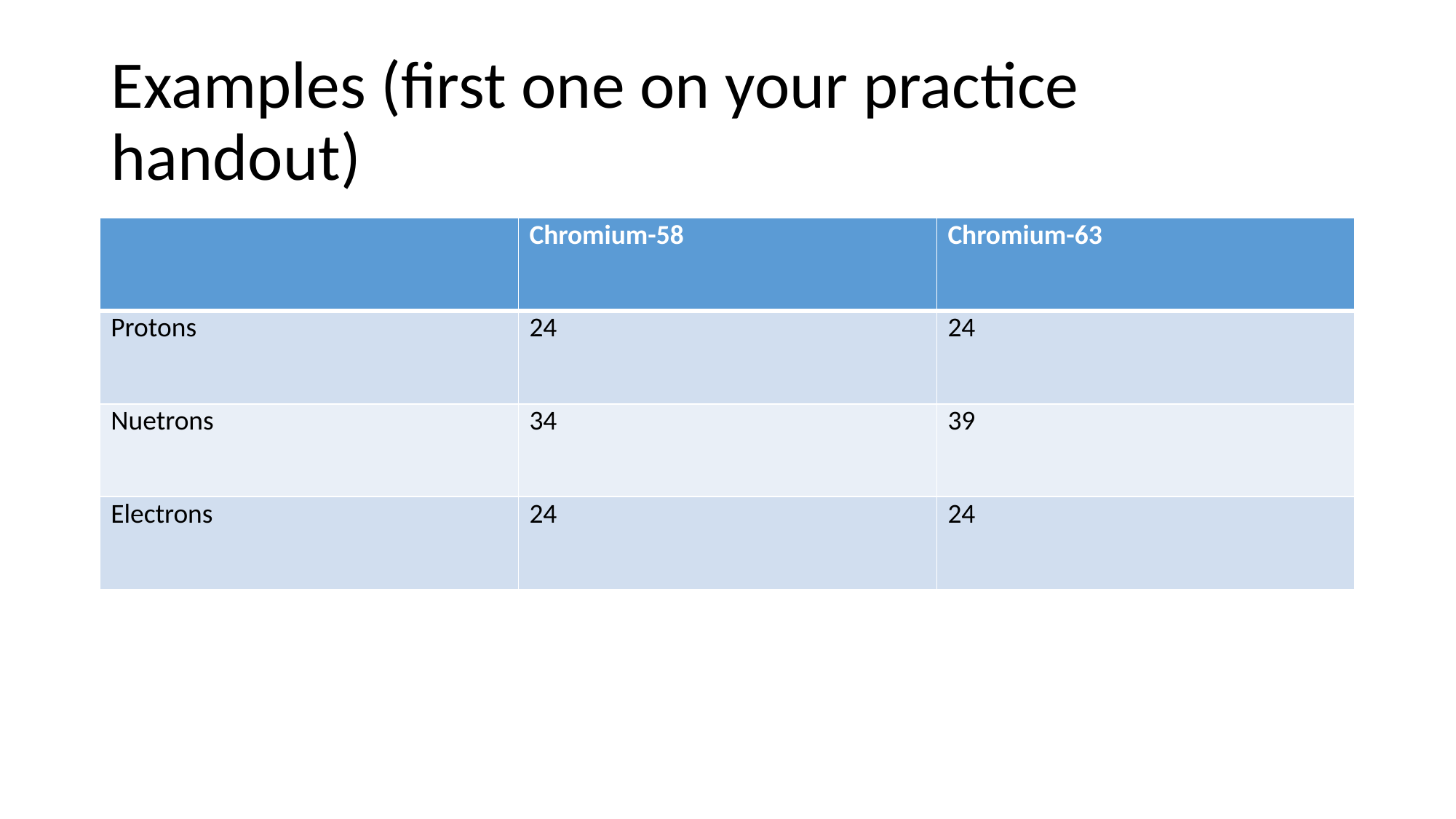

# Examples (first one on your practice handout)
|  | Chromium-58 | Chromium-63 |
| --- | --- | --- |
| Protons | 24 | 24 |
| Nuetrons | 34 | 39 |
| Electrons | 24 | 24 |